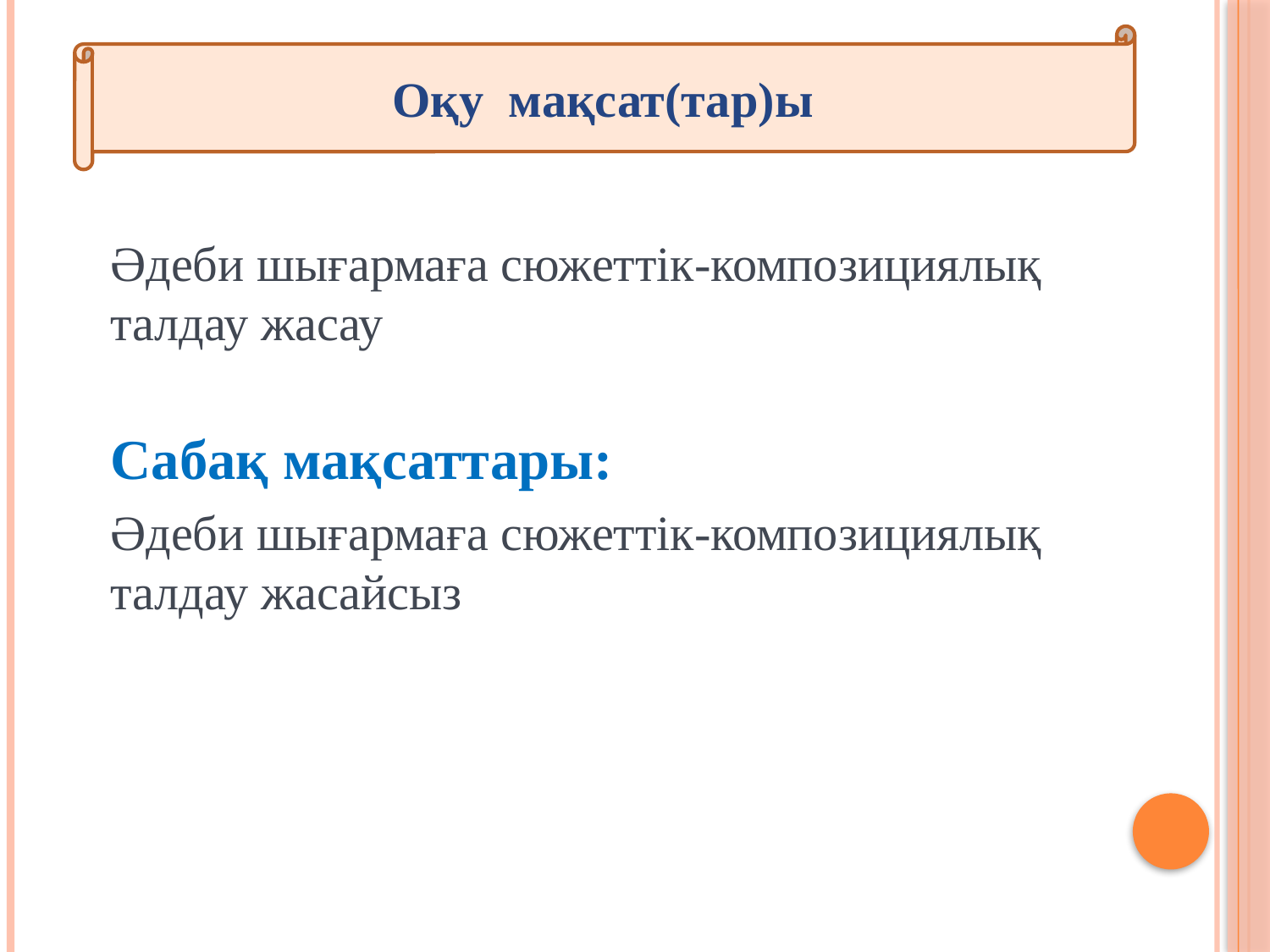

Оқу  мақсат(тар)ы
Әдеби шығармаға сюжеттік-композициялық  талдау жасау

Сабақ мақсаттары:
Әдеби шығармаға сюжеттік-композициялық  талдау жасайсыз

#